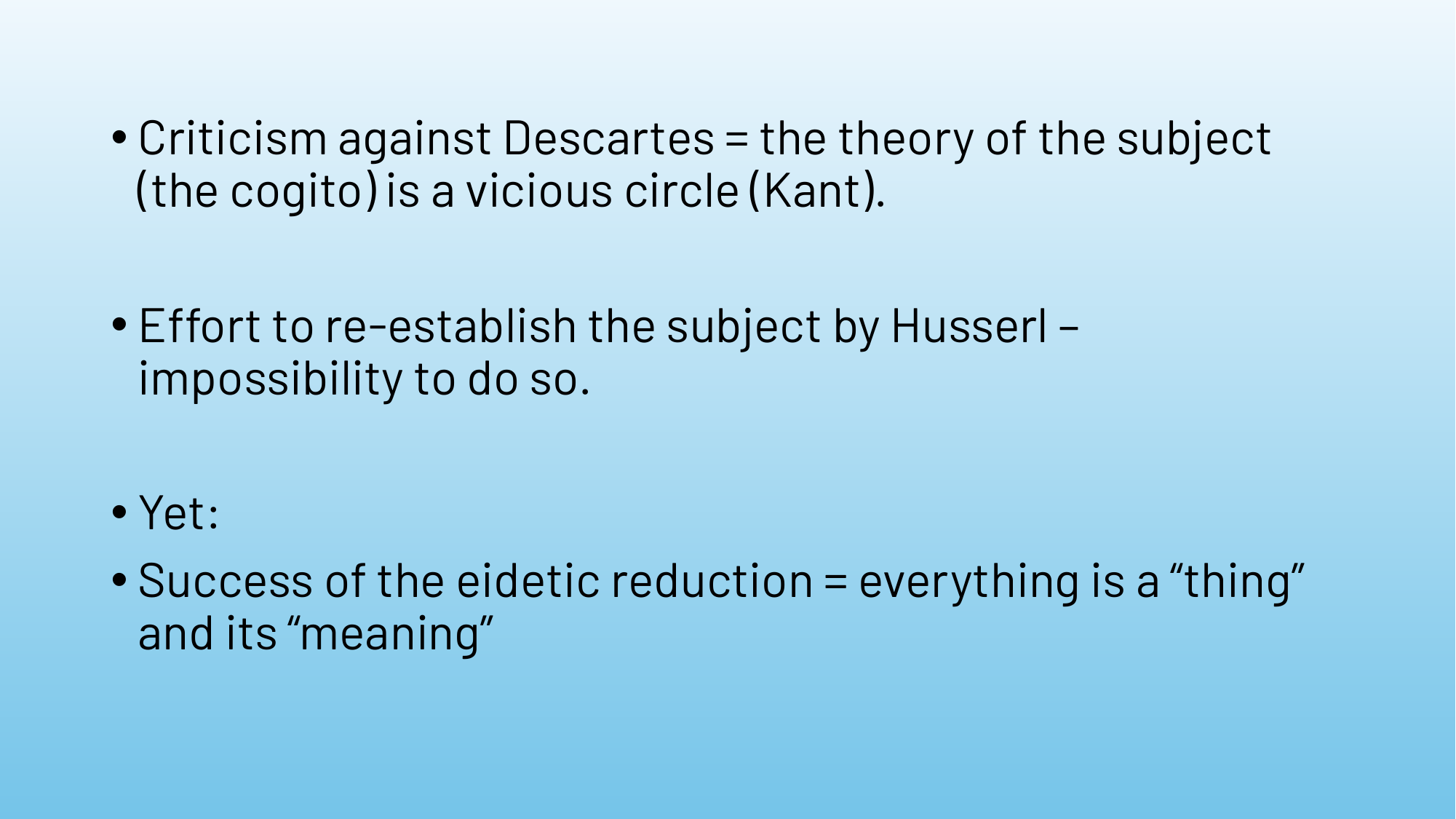

Criticism against Descartes = the theory of the subject (the cogito) is a vicious circle (Kant).

Effort to re-establish the subject by Husserl – impossibility to do so.

Yet:
Success of the eidetic reduction = everything is a “thing” and its “meaning”